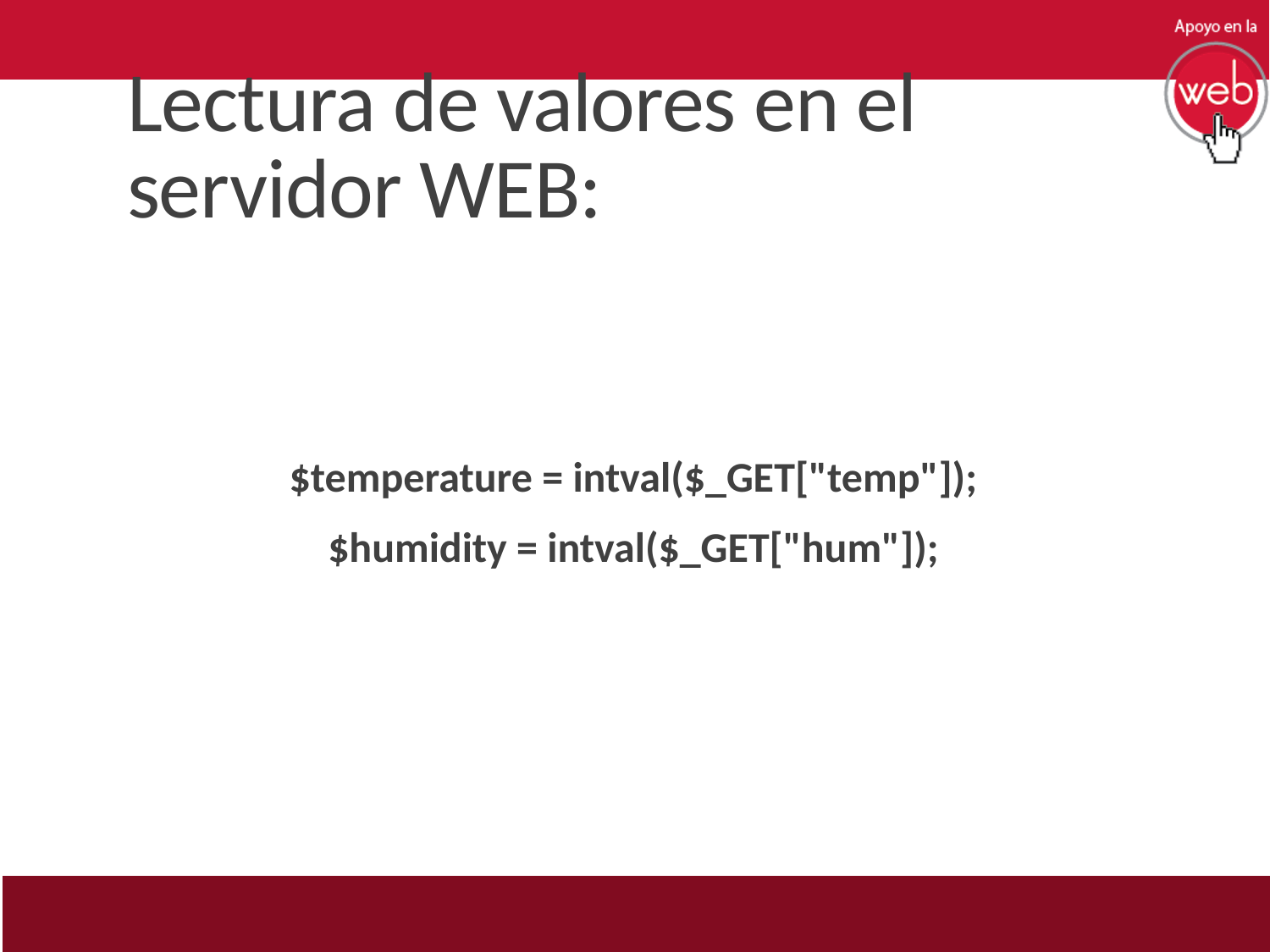

# Lectura de valores en el servidor WEB:

$temperature = intval($_GET["temp"]);
$humidity = intval($_GET["hum"]);